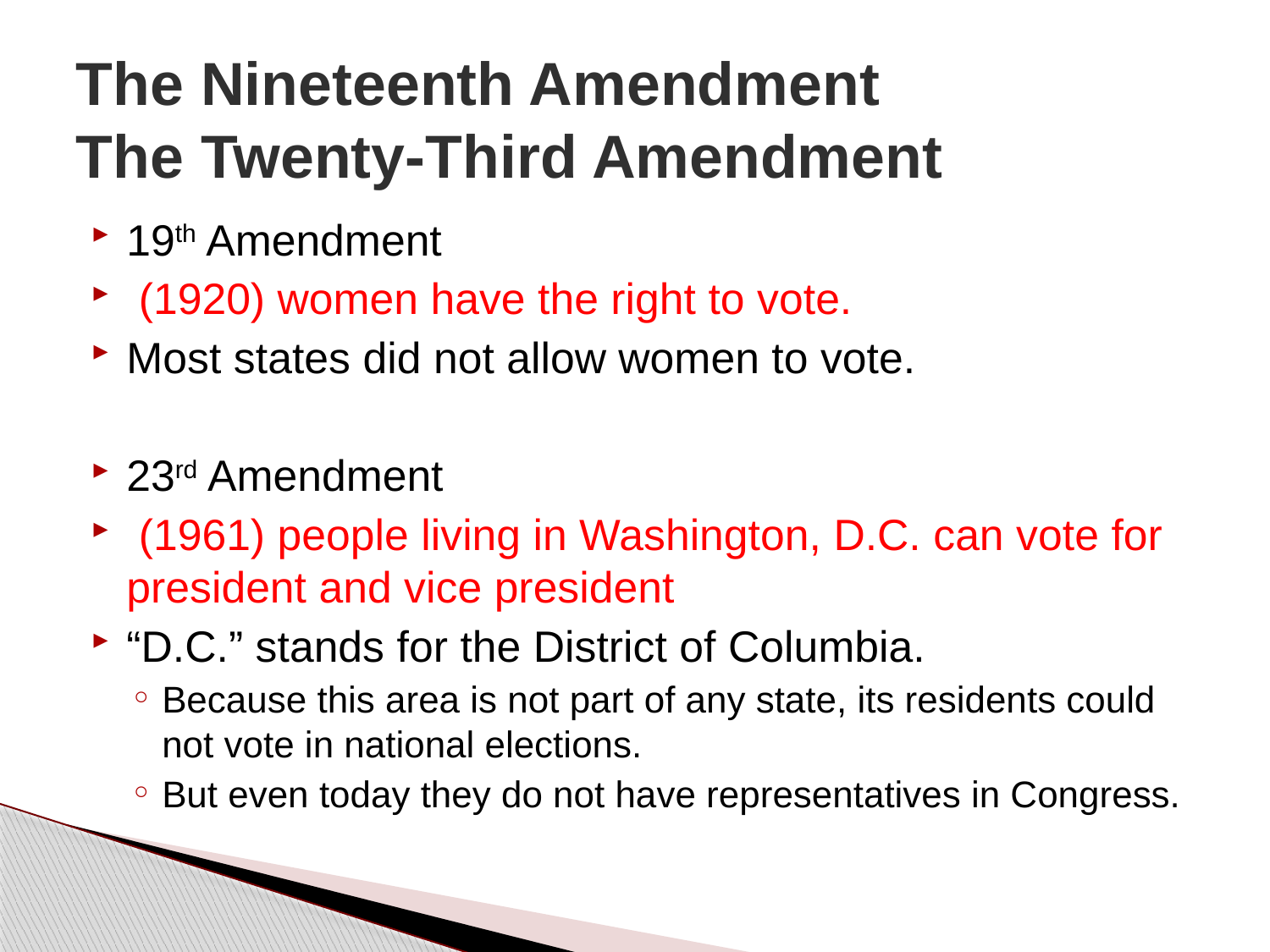

# The Nineteenth Amendment The Twenty-Third Amendment
19th Amendment
 (1920) women have the right to vote.
Most states did not allow women to vote.

23rd Amendment
 (1961) people living in Washington, D.C. can vote for president and vice president
“D.C.” stands for the District of Columbia.
Because this area is not part of any state, its residents could not vote in national elections.
But even today they do not have representatives in Congress.